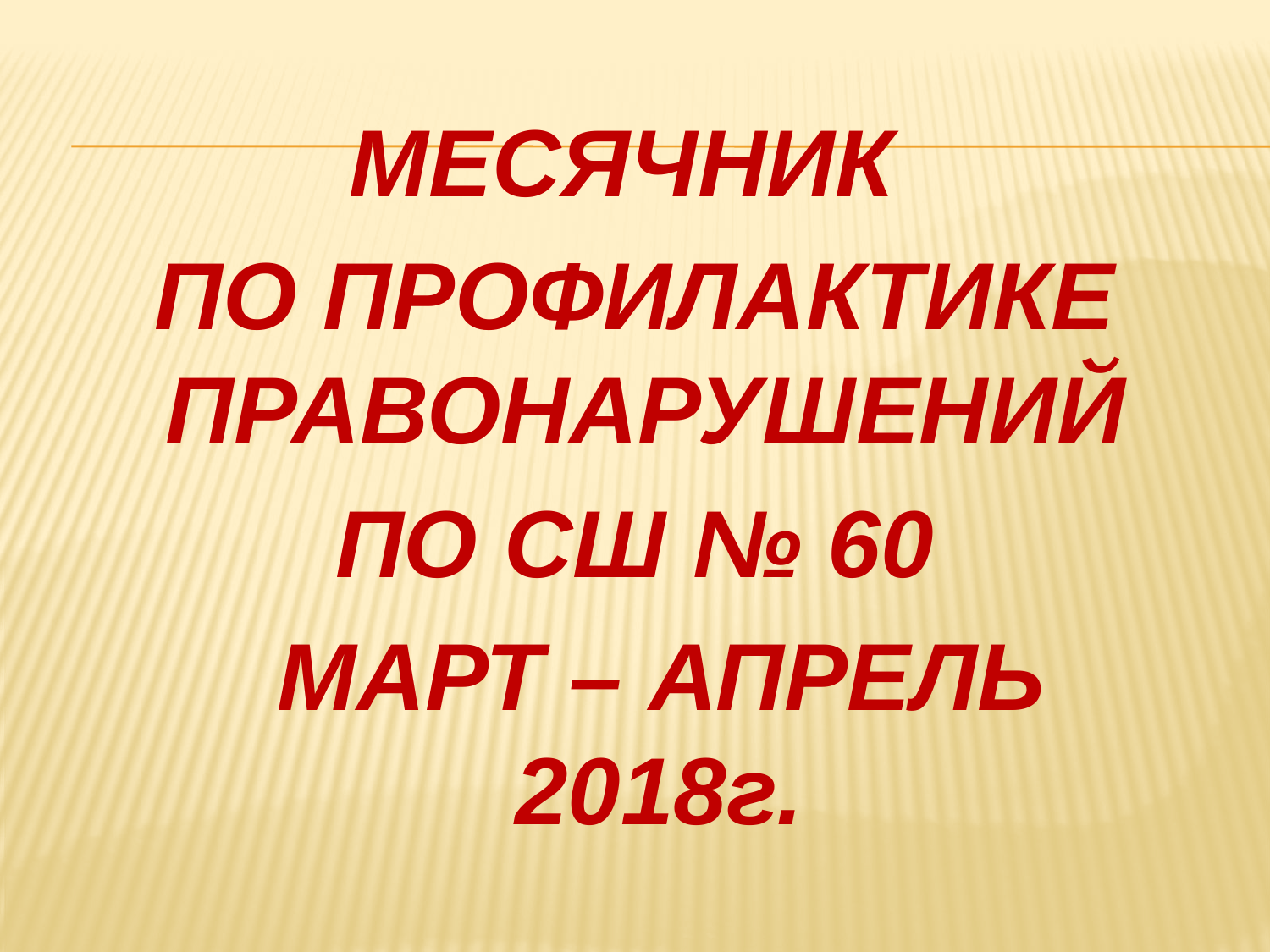

МЕСЯЧНИК
ПО ПРОФИЛАКТИКЕ ПРАВОНАРУШЕНИЙ
ПО СШ № 60
  МАРТ – АПРЕЛЬ 2018г.